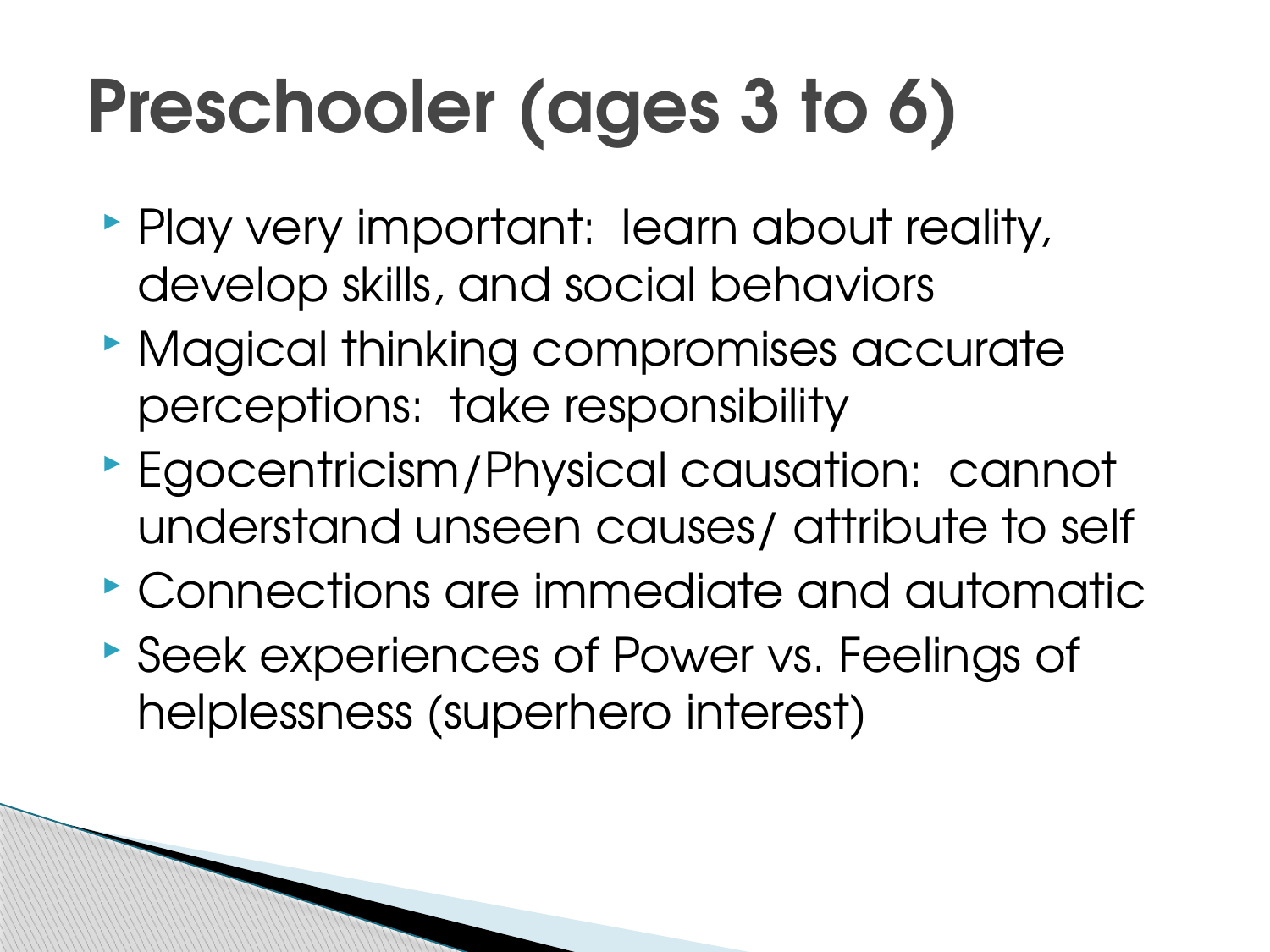

# Preschooler (ages 3 to 6)
Play very important:  learn about reality, develop skills, and social behaviors
Magical thinking compromises accurate perceptions:  take responsibility
Egocentricism/Physical causation:  cannot understand unseen causes/ attribute to self
Connections are immediate and automatic
Seek experiences of Power vs. Feelings of helplessness (superhero interest)